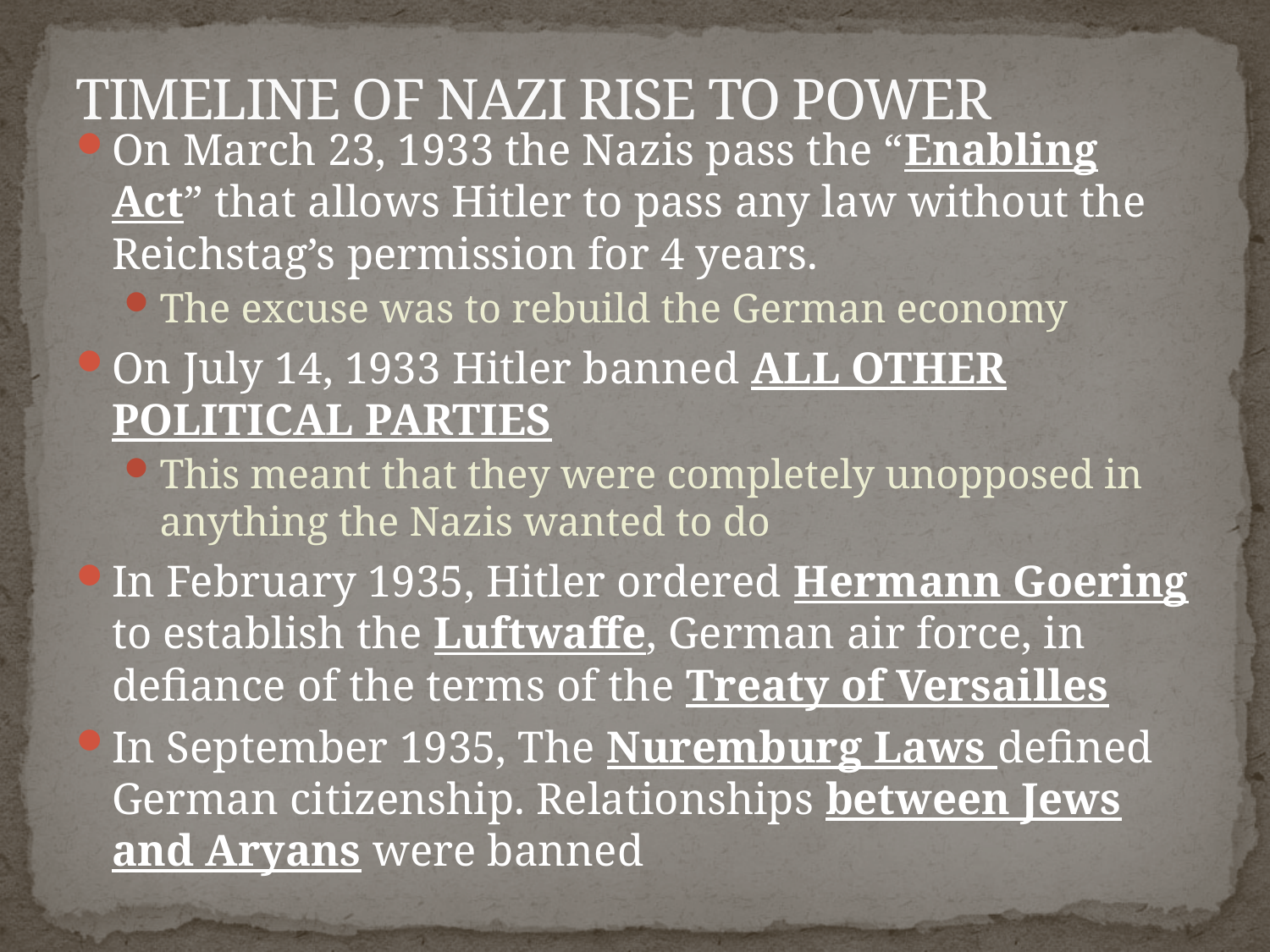

# TIMELINE OF NAZI RISE TO POWER
On March 23, 1933 the Nazis pass the “Enabling Act” that allows Hitler to pass any law without the Reichstag’s permission for 4 years.
The excuse was to rebuild the German economy
On July 14, 1933 Hitler banned ALL OTHER POLITICAL PARTIES
This meant that they were completely unopposed in anything the Nazis wanted to do
In February 1935, Hitler ordered Hermann Goering to establish the Luftwaffe, German air force, in defiance of the terms of the Treaty of Versailles
In September 1935, The Nuremburg Laws defined German citizenship. Relationships between Jews and Aryans were banned